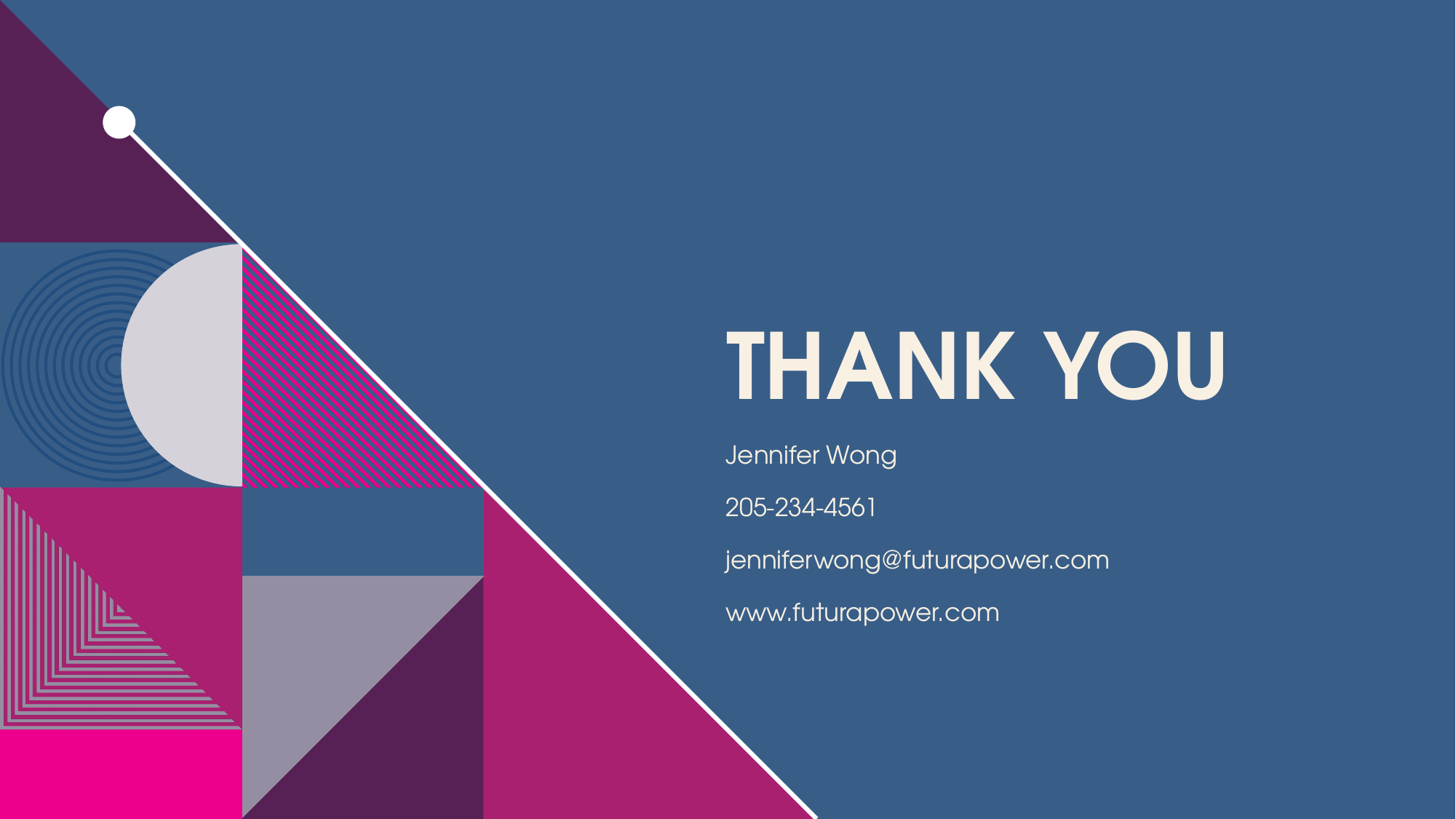

# THANK YOU
Jennifer Wong
205-234-4561
jenniferwong@futurapower.com
www.futurapower.com